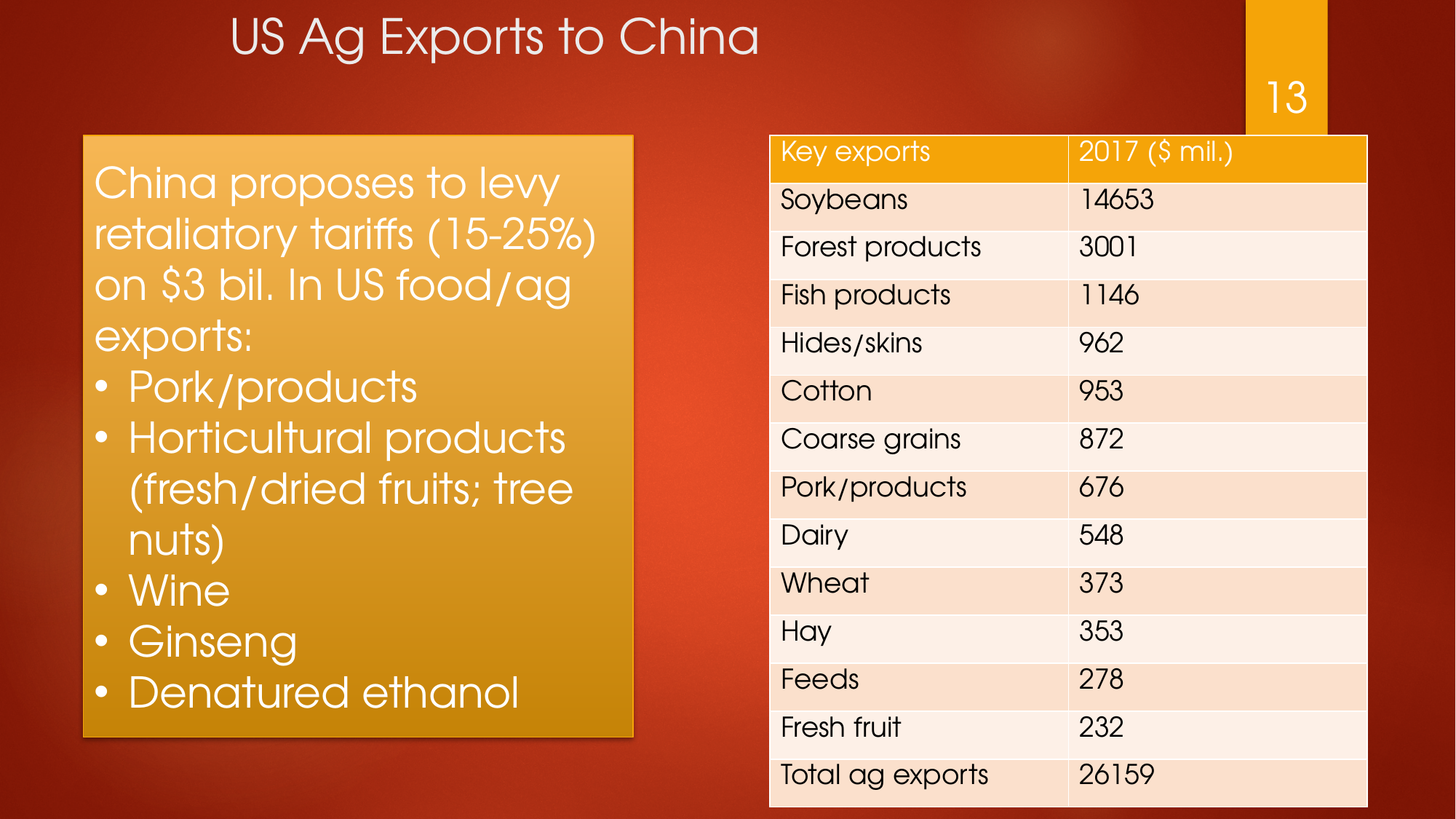

# US Ag Exports to China
13
China proposes to levy retaliatory tariffs (15-25%) on $3 bil. In US food/ag exports:
Pork/products
Horticultural products (fresh/dried fruits; tree nuts)
Wine
Ginseng
Denatured ethanol
| Key exports | 2017 ($ mil.) |
| --- | --- |
| Soybeans | 14653 |
| Forest products | 3001 |
| Fish products | 1146 |
| Hides/skins | 962 |
| Cotton | 953 |
| Coarse grains | 872 |
| Pork/products | 676 |
| Dairy | 548 |
| Wheat | 373 |
| Hay | 353 |
| Feeds | 278 |
| Fresh fruit | 232 |
| Total ag exports | 26159 |